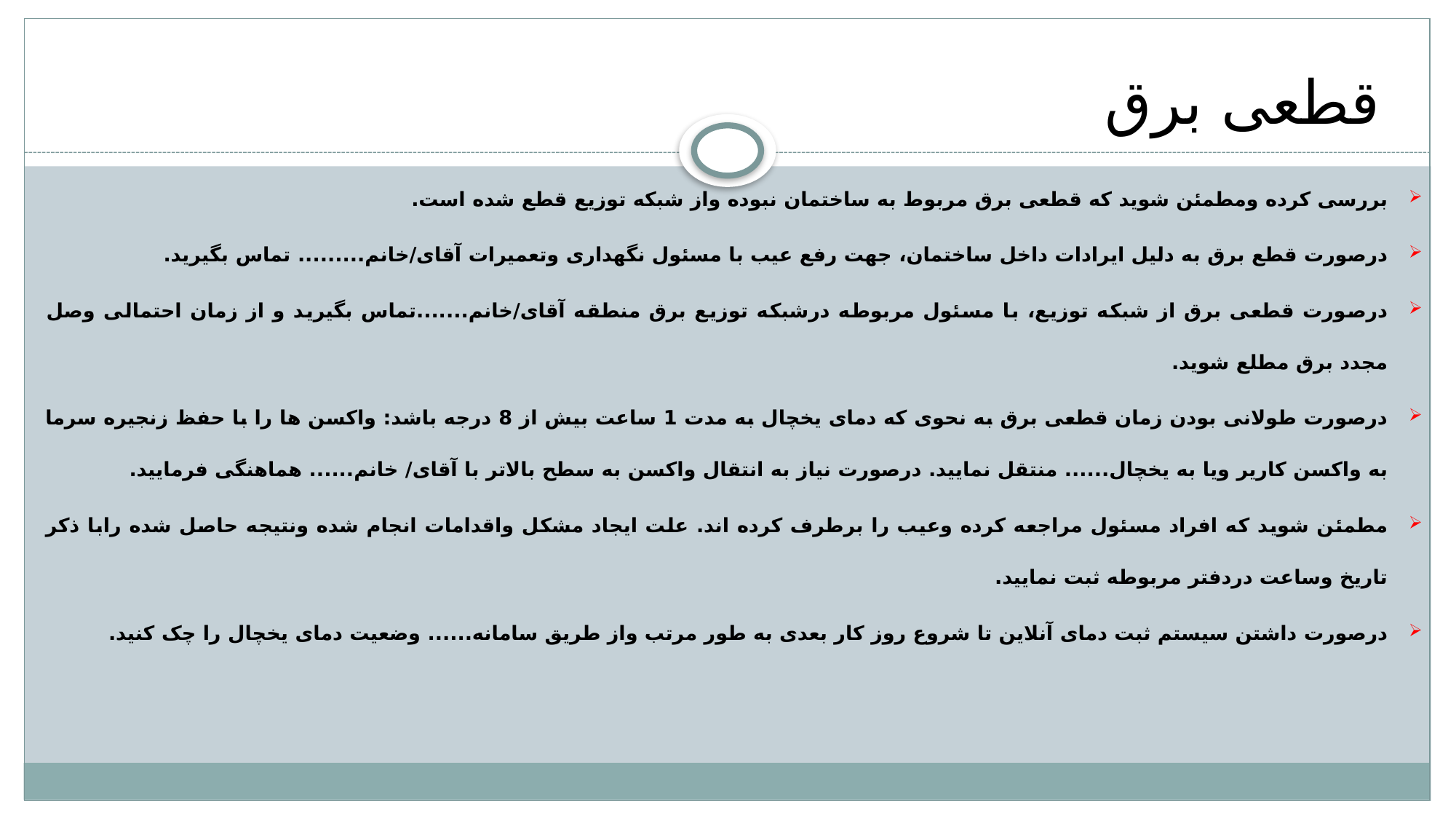

# قطعی برق
بررسی کرده ومطمئن شوید که قطعی برق مربوط به ساختمان نبوده واز شبکه توزیع قطع شده است.
درصورت قطع برق به دلیل ایرادات داخل ساختمان، جهت رفع عیب با مسئول نگهداری وتعمیرات آقای/خانم......... تماس بگیرید.
درصورت قطعی برق از شبکه توزیع، با مسئول مربوطه درشبکه توزیع برق منطقه آقای/خانم.......تماس بگیرید و از زمان احتمالی وصل مجدد برق مطلع شوید.
درصورت طولانی بودن زمان قطعی برق به نحوی که دمای یخچال به مدت 1 ساعت بیش از 8 درجه باشد: واکسن ها را با حفظ زنجیره سرما به واکسن کاریر ویا به یخچال...... منتقل نمایید. درصورت نیاز به انتقال واکسن به سطح بالاتر با آقای/ خانم...... هماهنگی فرمایید.
مطمئن شوید که افراد مسئول مراجعه کرده وعیب را برطرف کرده اند. علت ایجاد مشکل واقدامات انجام شده ونتیجه حاصل شده رابا ذکر تاریخ وساعت دردفتر مربوطه ثبت نمایید.
درصورت داشتن سیستم ثبت دمای آنلاین تا شروع روز کار بعدی به طور مرتب واز طریق سامانه...... وضعیت دمای یخچال را چک کنید.